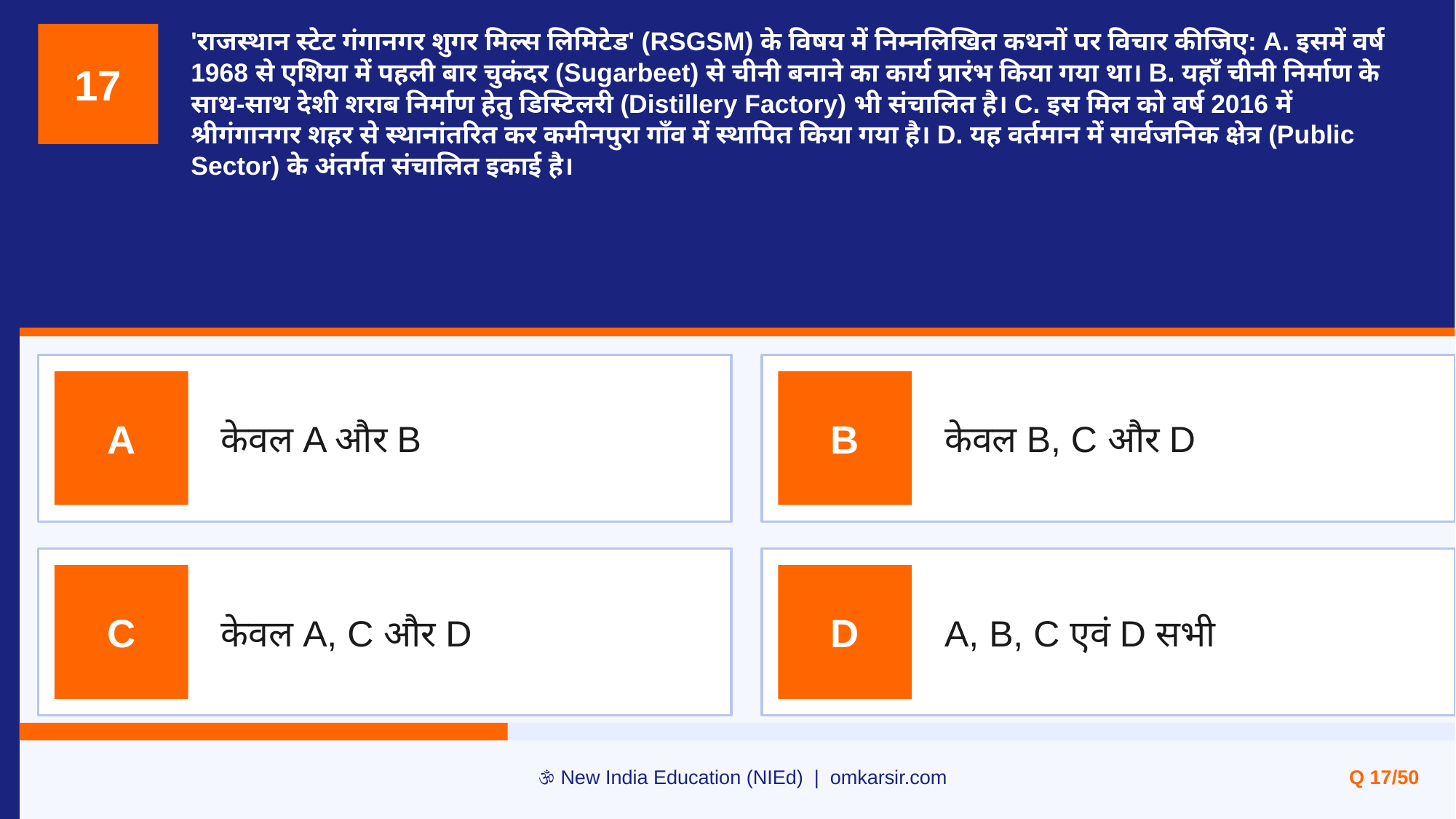

'राजस्थान स्टेट गंगानगर शुगर मिल्स लिमिटेड' (RSGSM) के विषय में निम्नलिखित कथनों पर विचार कीजिए: A. इसमें वर्ष 1968 से एशिया में पहली बार चुकंदर (Sugarbeet) से चीनी बनाने का कार्य प्रारंभ किया गया था। B. यहाँ चीनी निर्माण के साथ-साथ देशी शराब निर्माण हेतु डिस्टिलरी (Distillery Factory) भी संचालित है। C. इस मिल को वर्ष 2016 में श्रीगंगानगर शहर से स्थानांतरित कर कमीनपुरा गाँव में स्थापित किया गया है। D. यह वर्तमान में सार्वजनिक क्षेत्र (Public Sector) के अंतर्गत संचालित इकाई है।
17

केवल A और B
केवल B, C और D
A
B

केवल A, C और D
A, B, C एवं D सभी
C
D

🕉️ New India Education (NIEd)  |  omkarsir.com
Q 17/50